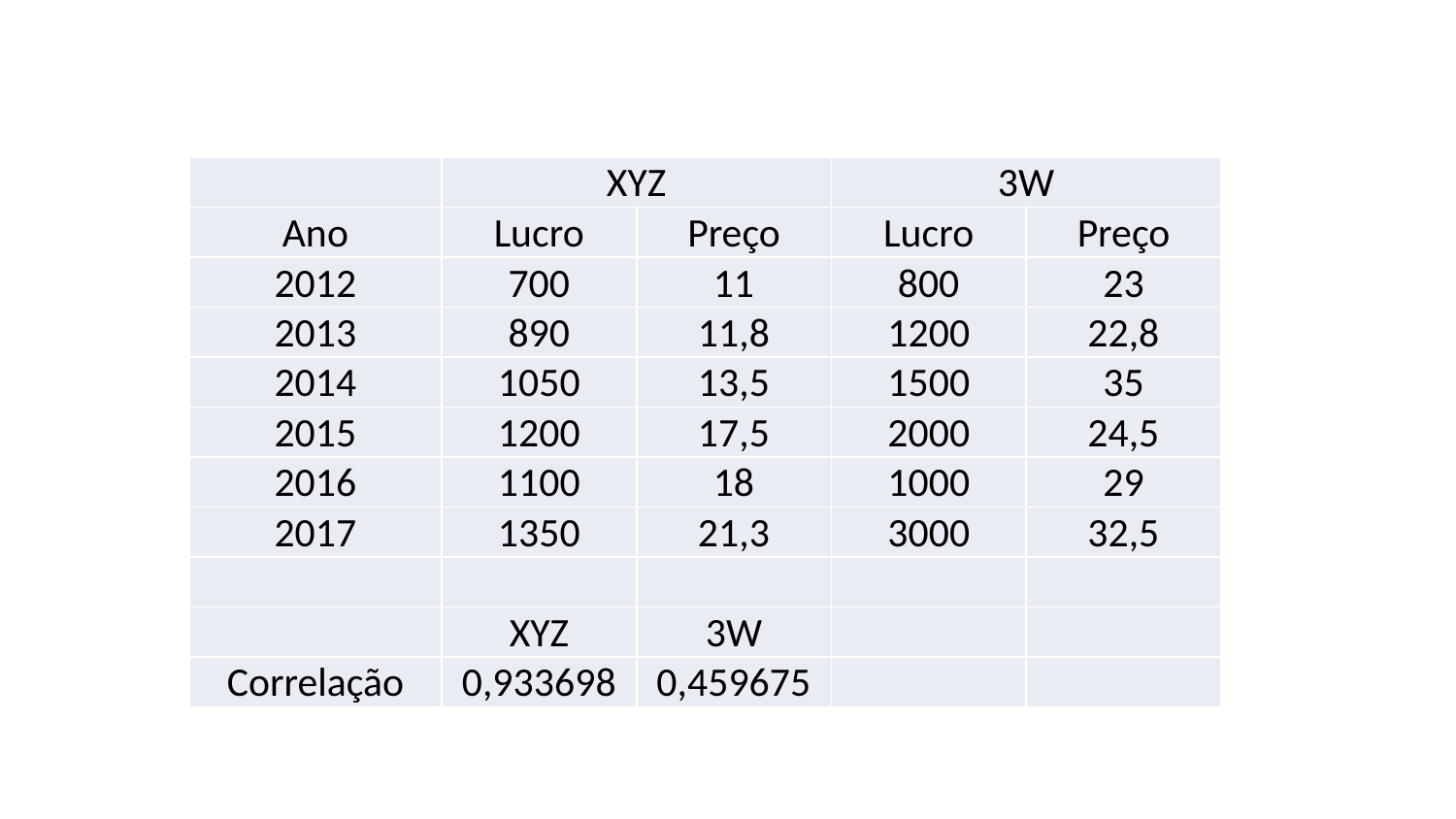

|  | XYZ |  | 3W |  |
| --- | --- | --- | --- | --- |
| Ano | Lucro | Preço | Lucro | Preço |
| 2012 | 700 | 11 | 800 | 23 |
| 2013 | 890 | 11,8 | 1200 | 22,8 |
| 2014 | 1050 | 13,5 | 1500 | 35 |
| 2015 | 1200 | 17,5 | 2000 | 24,5 |
| 2016 | 1100 | 18 | 1000 | 29 |
| 2017 | 1350 | 21,3 | 3000 | 32,5 |
|  |  |  |  |  |
|  | XYZ | 3W |  |  |
| Correlação | 0,933698 | 0,459675 |  |  |